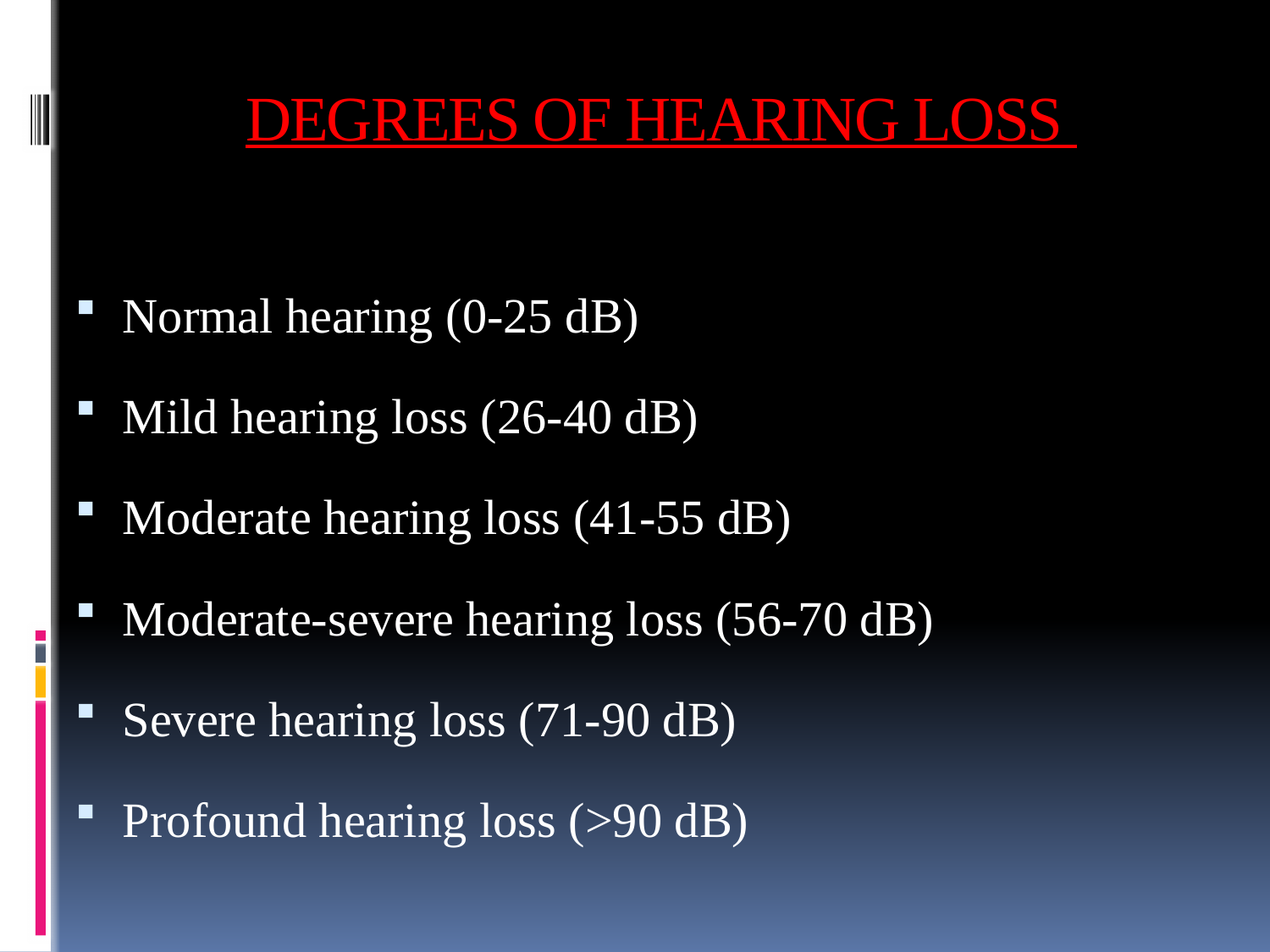

# DEGREES OF HEARING LOSS
Normal hearing (0-25 dB)
Mild hearing loss (26-40 dB)
Moderate hearing loss (41-55 dB)
Moderate-severe hearing loss (56-70 dB)
Severe hearing loss (71-90 dB)
Profound hearing loss (>90 dB)